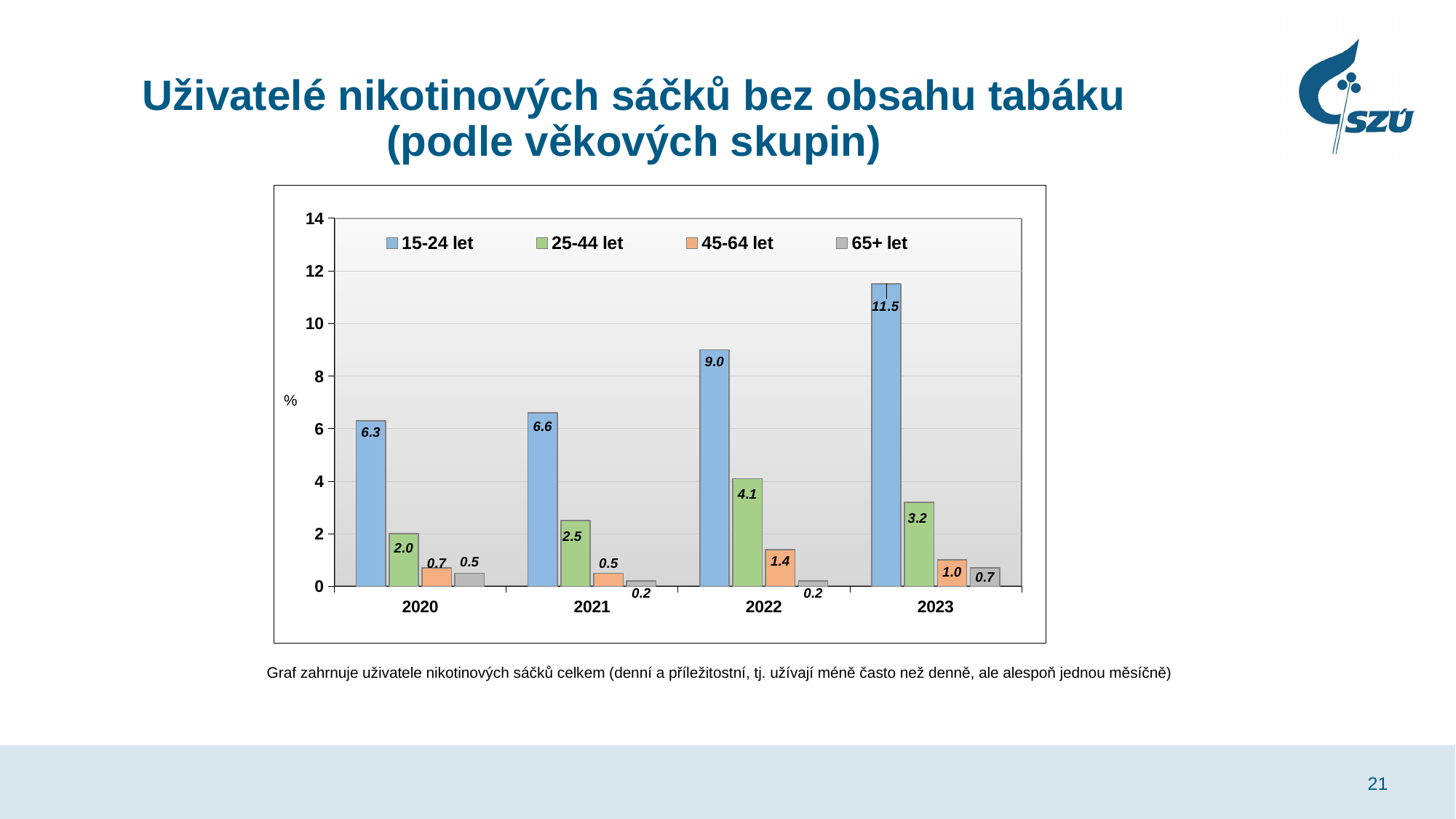

# Uživatelé nikotinových sáčků bez obsahu tabáku (podle věkových skupin)

### Chart

| Category | 15-24 let | 25-44 let | 45-64 let | 65+ let |
|---|---|---|---|---|
| 2020 | 6.3 | 2.0 | 0.7 | 0.5 |
| 2021 | 6.6 | 2.5 | 0.5 | 0.2 |
| 2022 | 9.0 | 4.1 | 1.4 | 0.2 |
| 2023 | 11.5 | 3.2 | 1.0 | 0.7 |
Graf zahrnuje uživatele nikotinových sáčků celkem (denní a příležitostní, tj. užívají méně často než denně, ale alespoň jednou měsíčně)